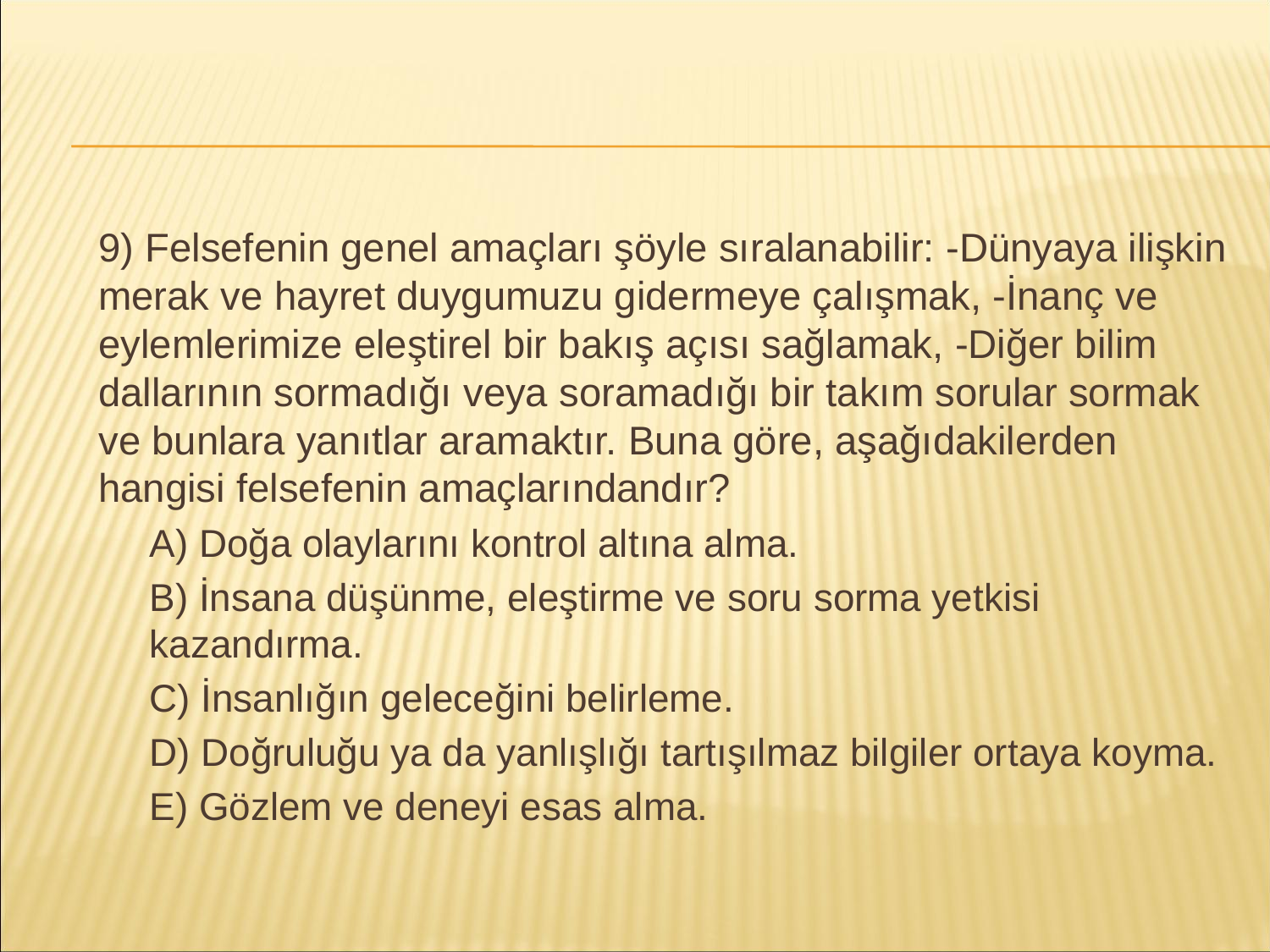

#
	9) Felsefenin genel amaçları şöyle sıralanabilir: -Dünyaya ilişkin merak ve hayret duygumuzu gidermeye çalışmak, -İnanç ve eylemlerimize eleştirel bir bakış açısı sağlamak, -Diğer bilim dallarının sormadığı veya soramadığı bir takım sorular sormak ve bunlara yanıtlar aramaktır. Buna göre, aşağıdakilerden hangisi felsefenin amaçlarındandır?
	A) Doğa olaylarını kontrol altına alma.
	B) İnsana düşünme, eleştirme ve soru sorma yetkisi kazandırma.
	C) İnsanlığın geleceğini belirleme.
	D) Doğruluğu ya da yanlışlığı tartışılmaz bilgiler ortaya koyma.
	E) Gözlem ve deneyi esas alma.